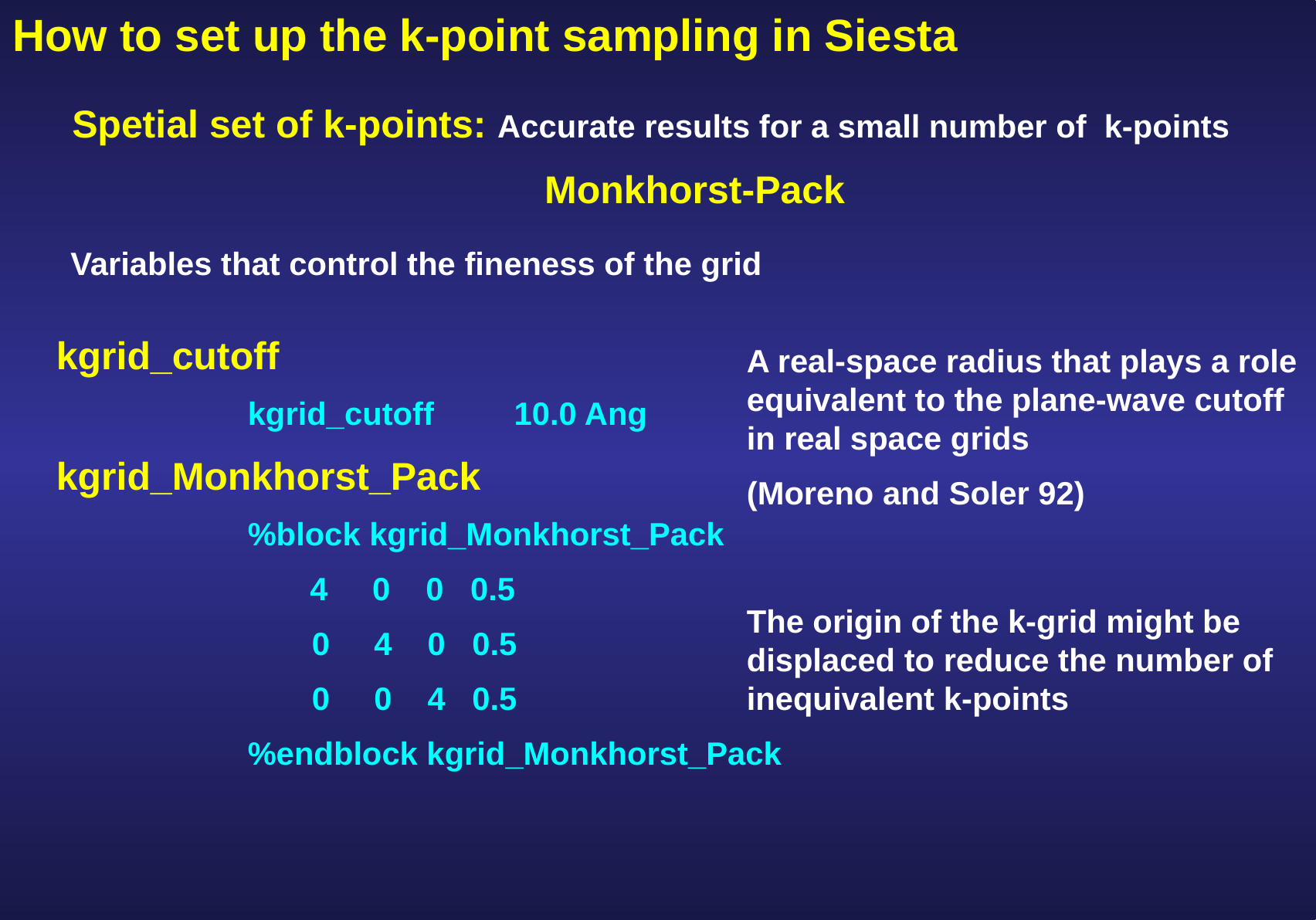

How to set up the k-point sampling in Siesta
Spetial set of k-points: Accurate results for a small number of  k-points
Monkhorst-Pack

Variables that control the fineness of the grid
kgrid_cutoff
kgrid_cutoff         10.0 Ang
kgrid_Monkhorst_Pack
%block kgrid_Monkhorst_Pack
       4     0    0   0.5
0     4    0   0.5
0     0    4   0.5
%endblock kgrid_Monkhorst_Pack
A real-space radius that plays a role equivalent to the plane-wave cutoff in real space grids
(Moreno and Soler 92)
The origin of the k-grid might be displaced to reduce the number of inequivalent k-points